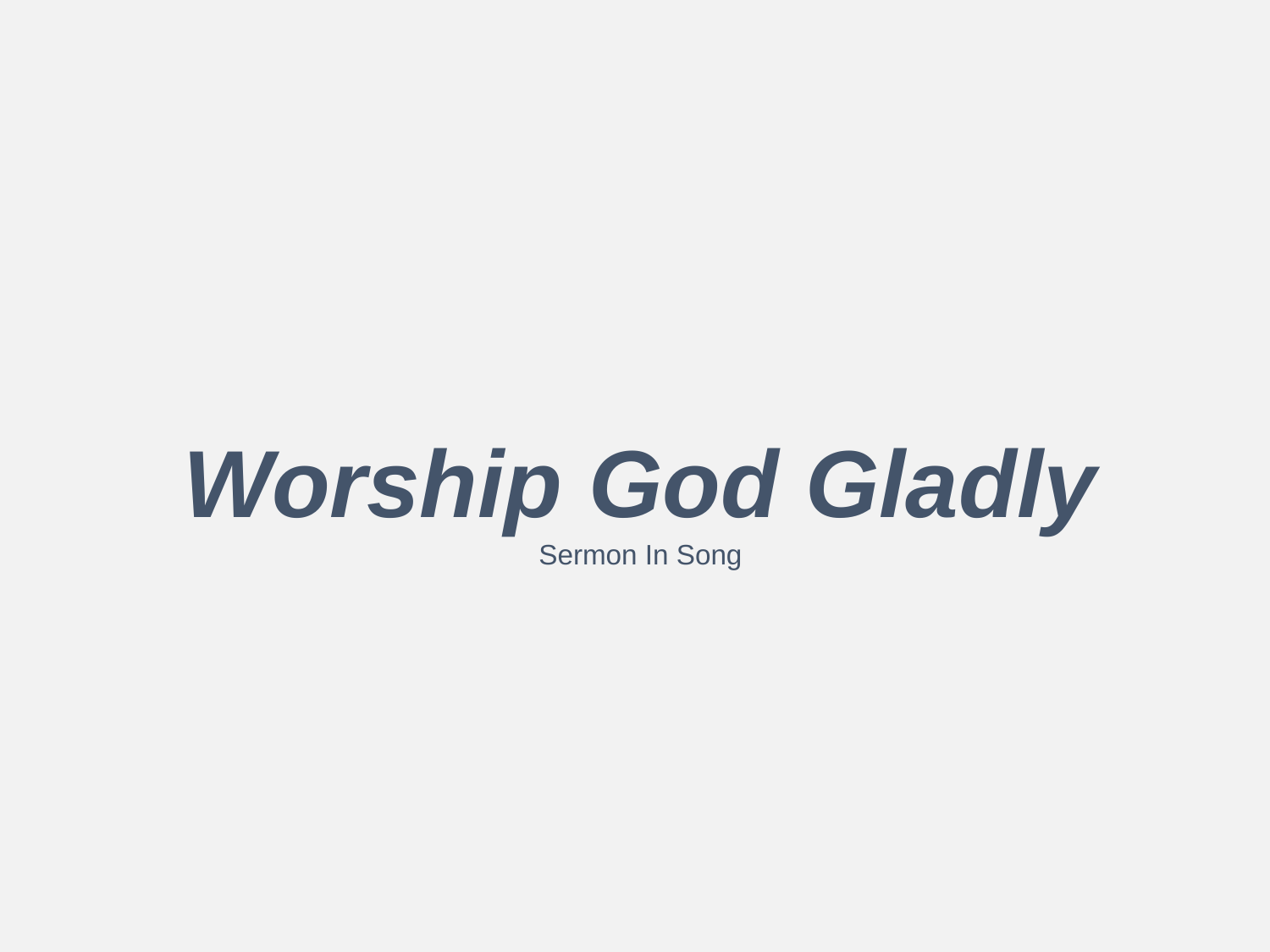

# Worship God Gladly Sermon In Song